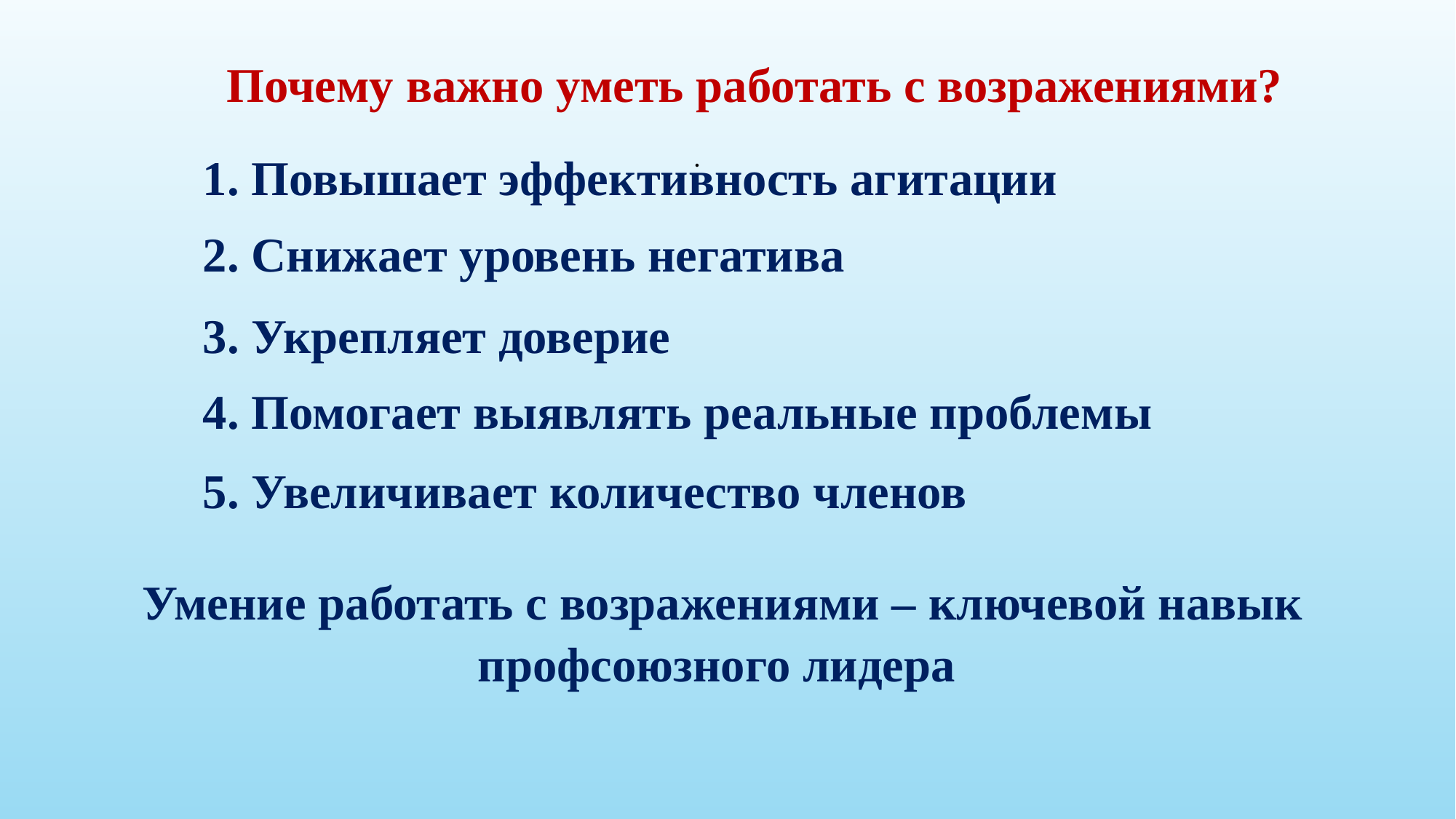

Почему важно уметь работать с возражениями?
.

1. Повышает эффективность агитации
2. Снижает уровень негатива
3. Укрепляет доверие
4. Помогает выявлять реальные проблемы
5. Увеличивает количество членов
Умение работать с возражениями – ключевой навык профсоюзного лидера